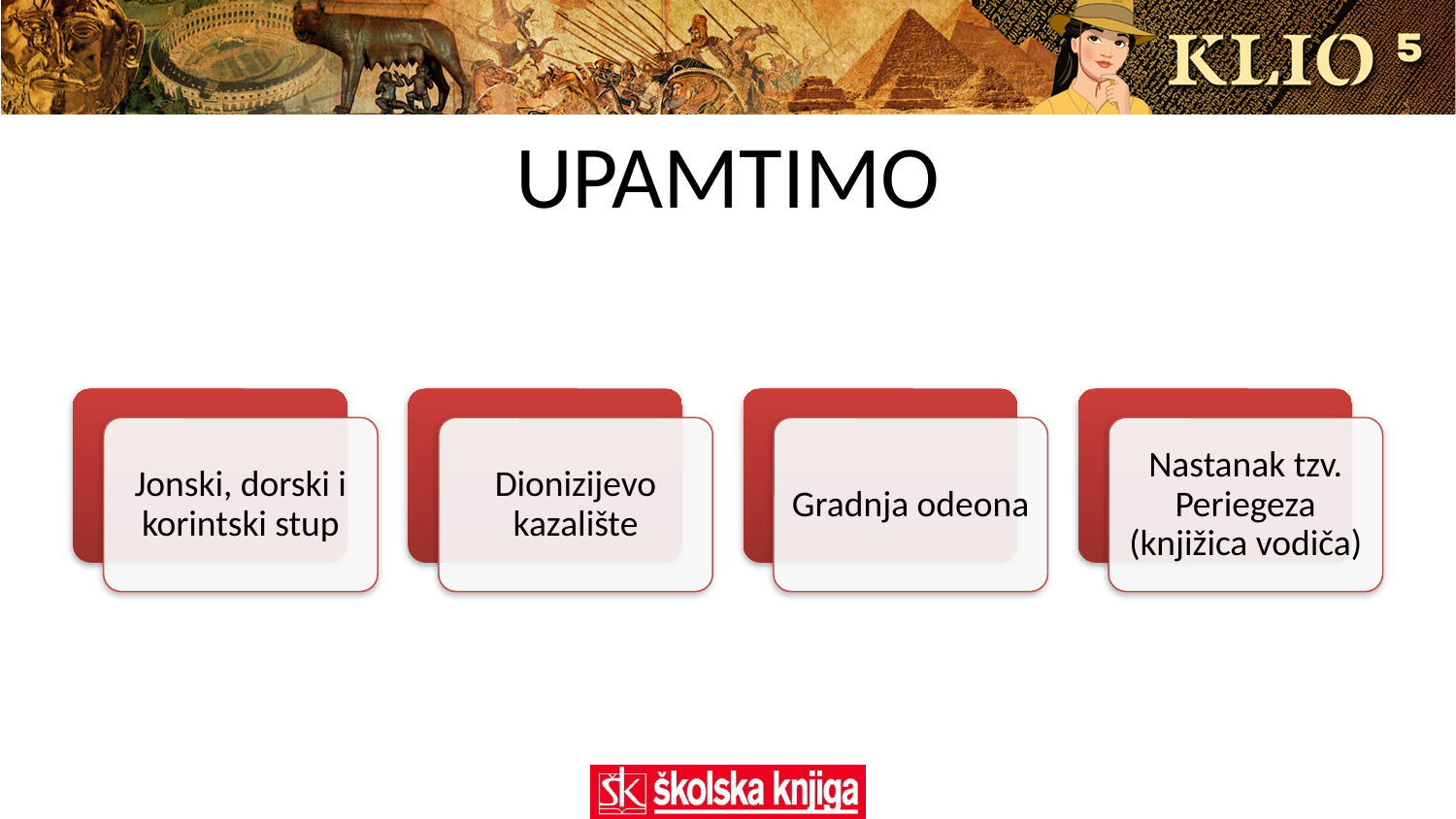

# UPAMTIMO
Jonski, dorski i korintski stup
Dionizijevo kazalište
Gradnja odeona
Nastanak tzv. Periegeza (knjižica vodiča)